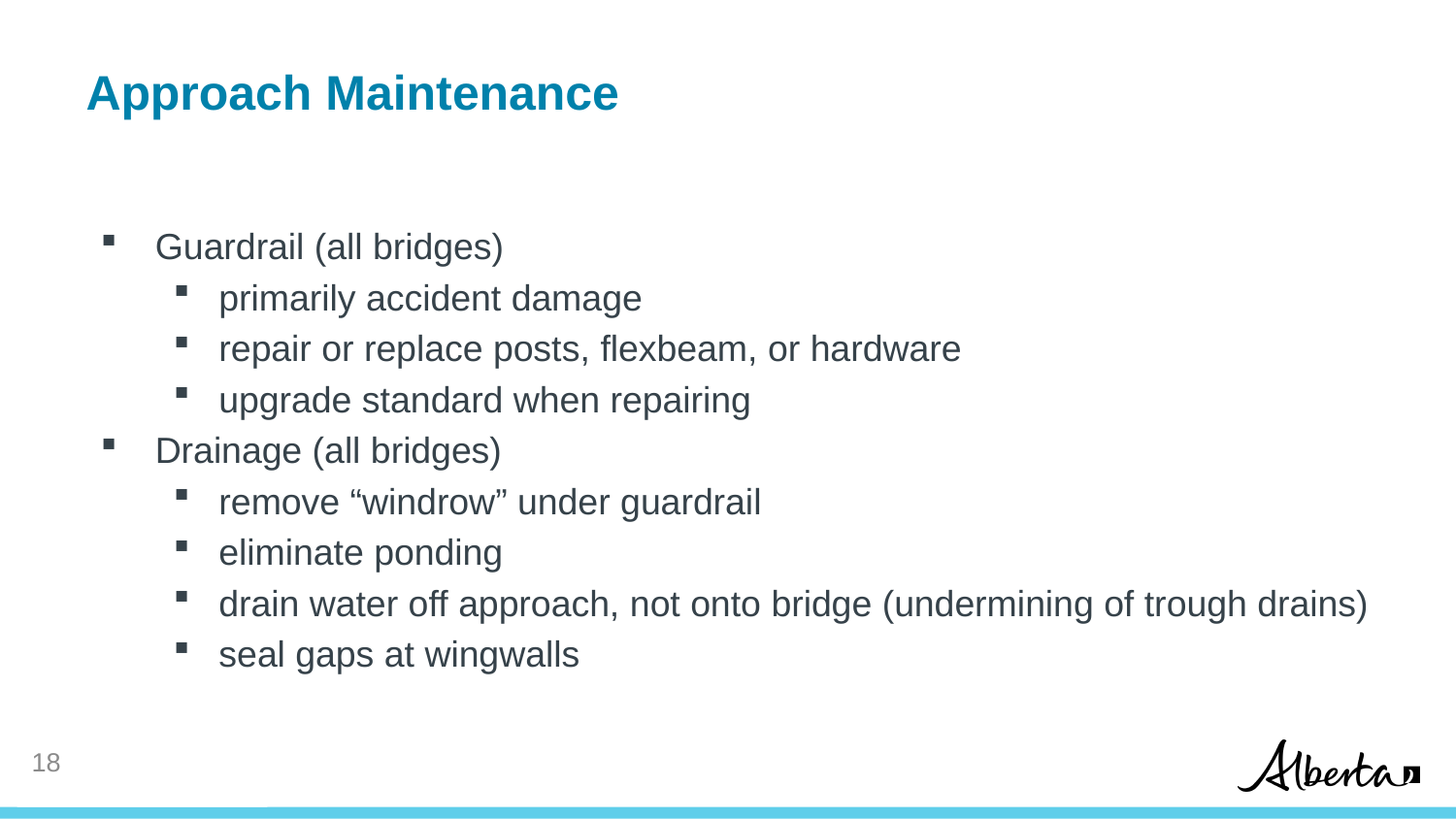

# Approach Maintenance
Guardrail (all bridges)
primarily accident damage
repair or replace posts, flexbeam, or hardware
upgrade standard when repairing
Drainage (all bridges)
remove “windrow” under guardrail
eliminate ponding
drain water off approach, not onto bridge (undermining of trough drains)
seal gaps at wingwalls
18